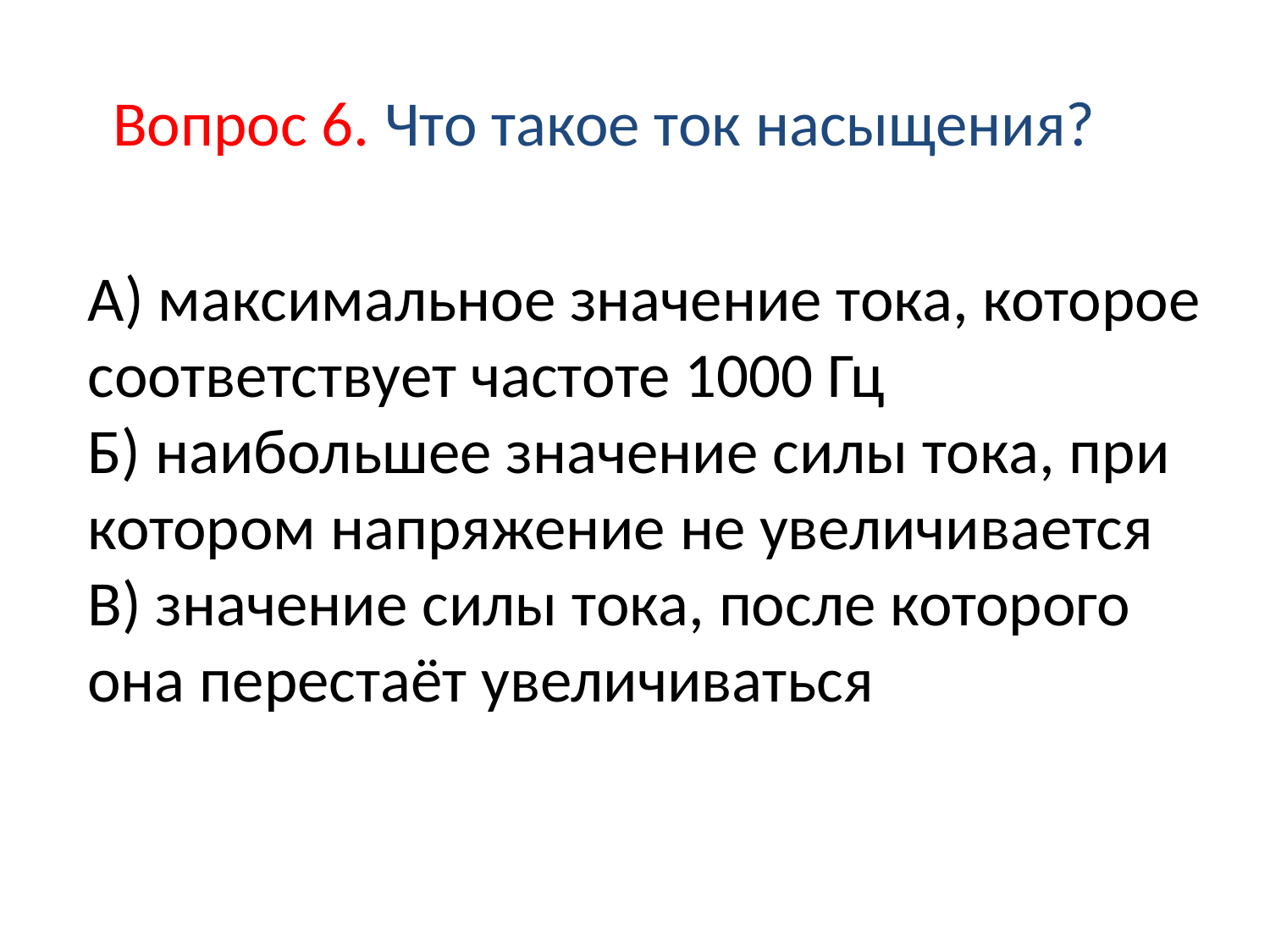

Вопрос 6. Что такое ток насыщения?
# А) максимальное значение тока, которое соответствует частоте 1000 Гц Б) наибольшее значение силы тока, при котором напряжение не увеличивается В) значение силы тока, после которого она перестаёт увеличиваться